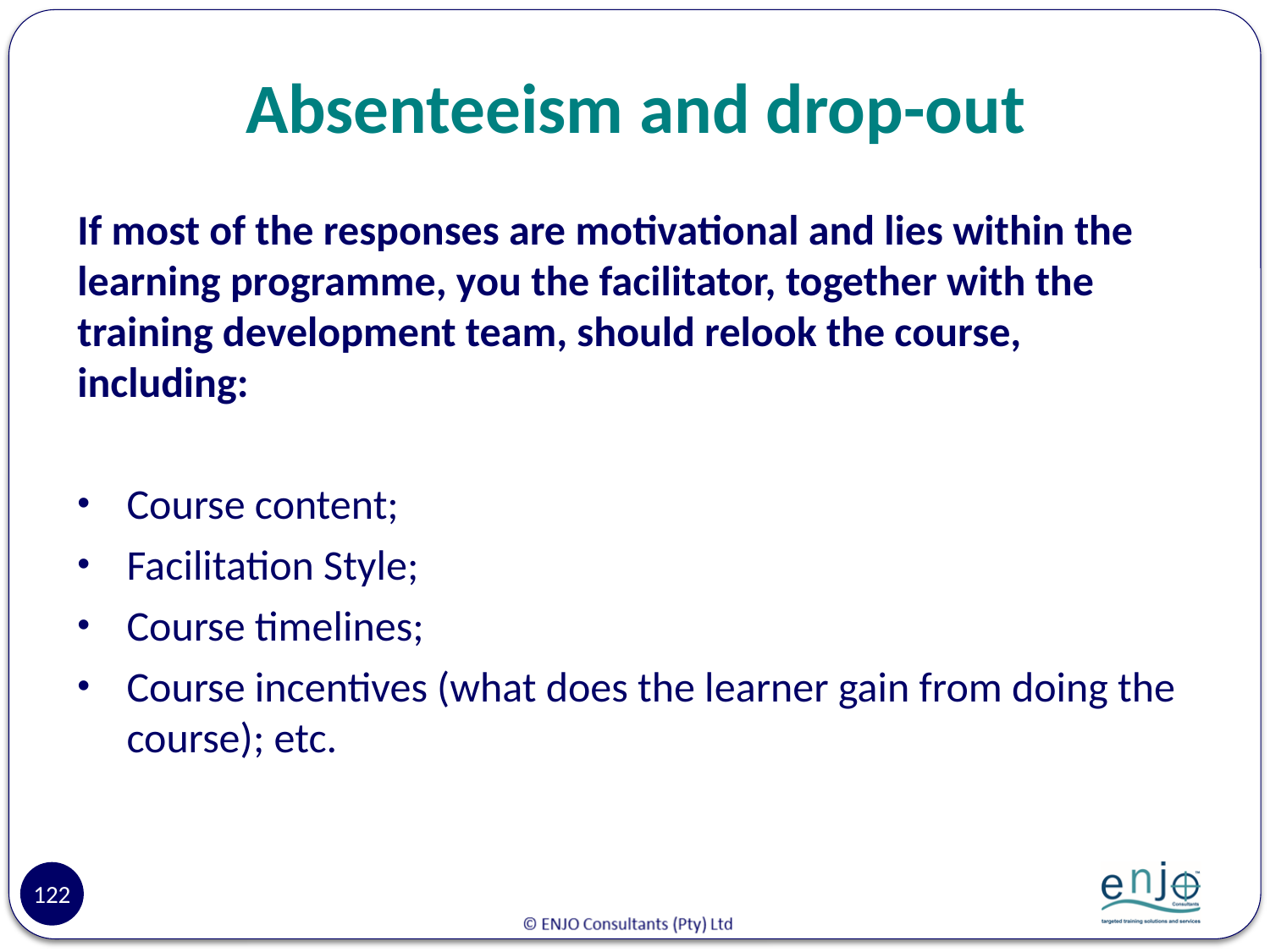

# Absenteeism and drop-out
If most of the responses are motivational and lies within the learning programme, you the facilitator, together with the training development team, should relook the course, including:

Course content;
Facilitation Style;
Course timelines;
Course incentives (what does the learner gain from doing the course); etc.

122